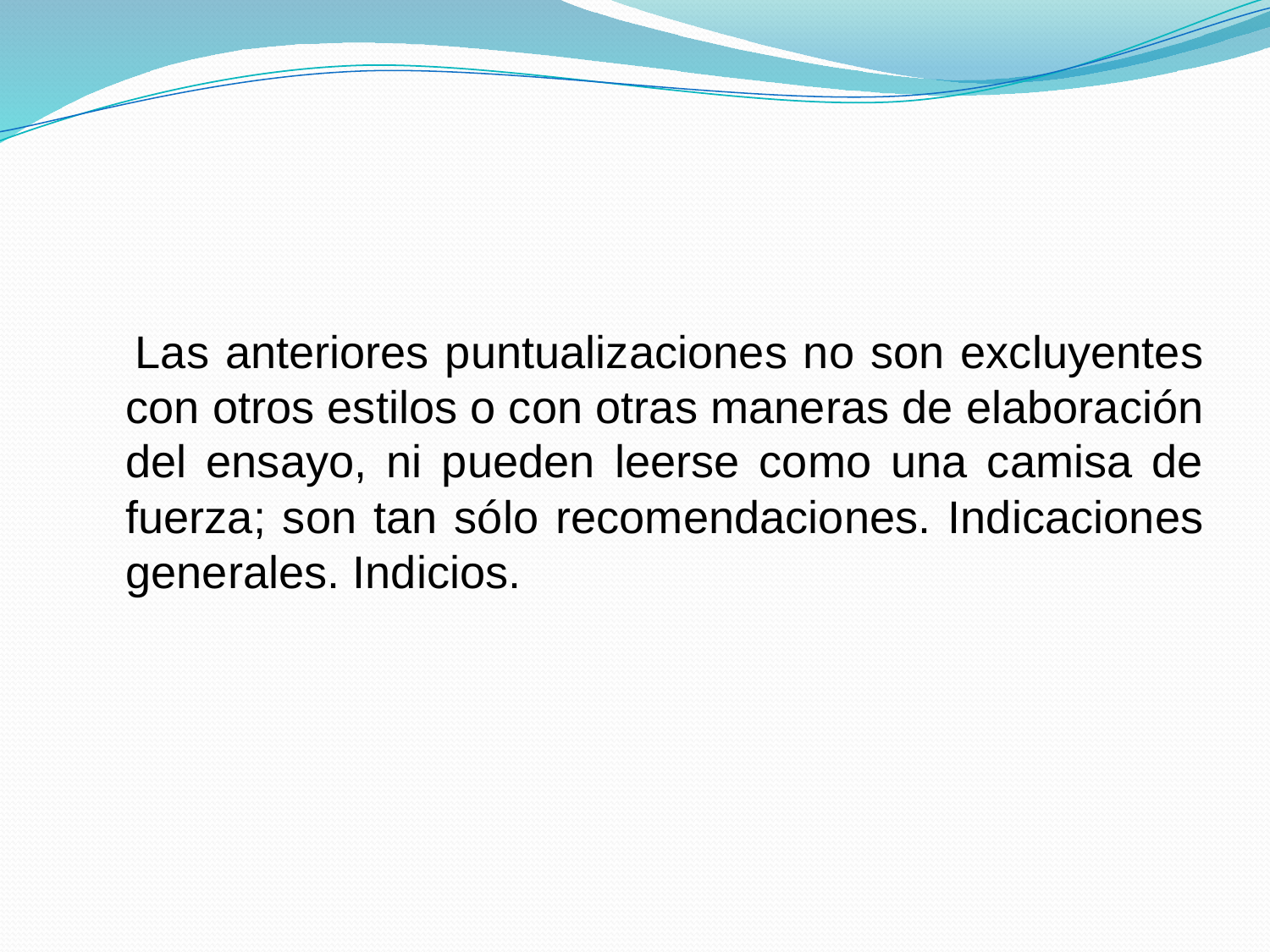

Las anteriores puntualizaciones no son excluyentes con otros estilos o con otras maneras de elaboración del ensayo, ni pueden leerse como una camisa de fuerza; son tan sólo recomendaciones. Indicaciones generales. Indicios.